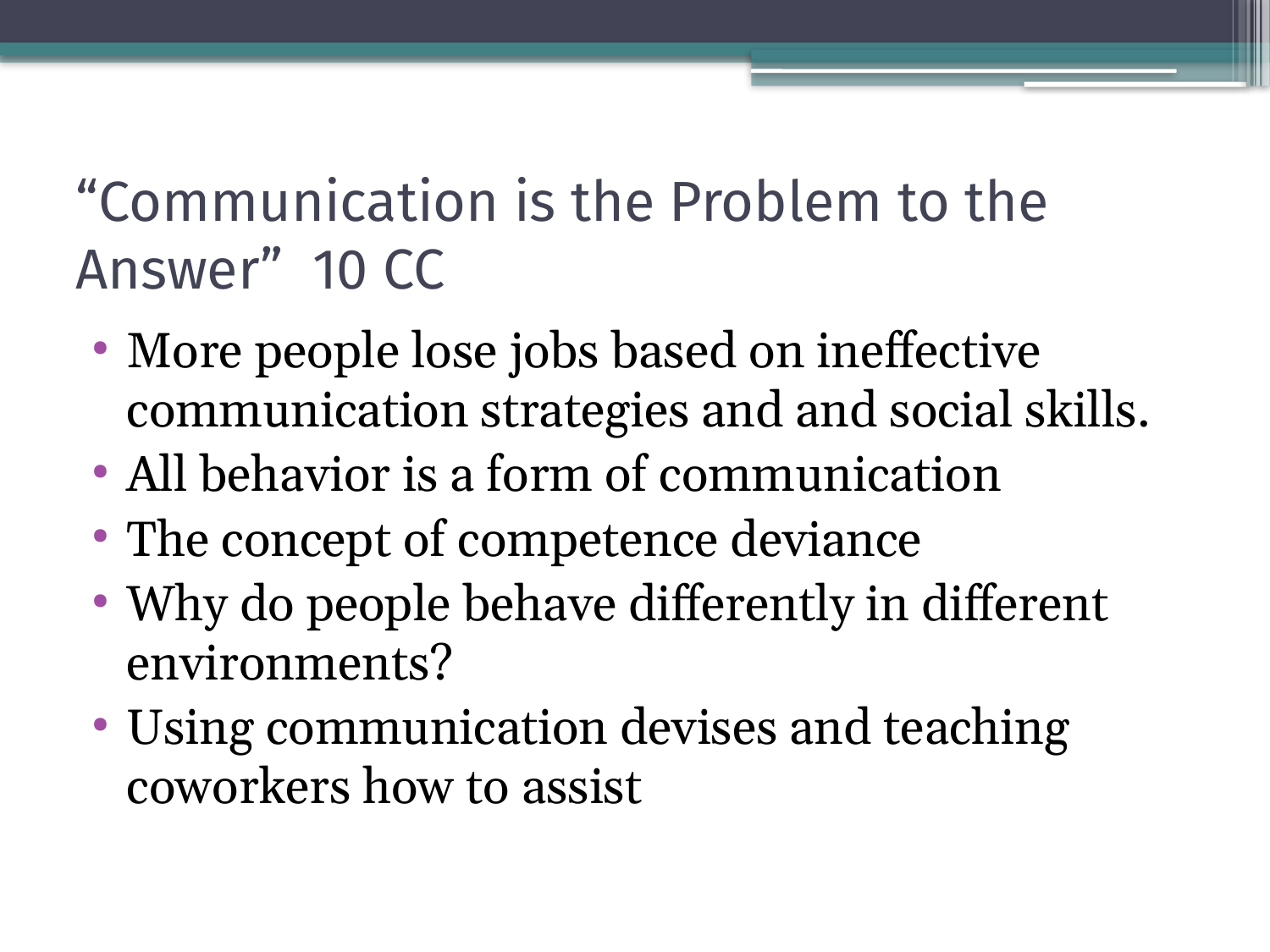

# “Communication is the Problem to the Answer”  10 CC
More people lose jobs based on ineffective communication strategies and and social skills.
All behavior is a form of communication
The concept of competence deviance
Why do people behave differently in different environments?
Using communication devises and teaching coworkers how to assist